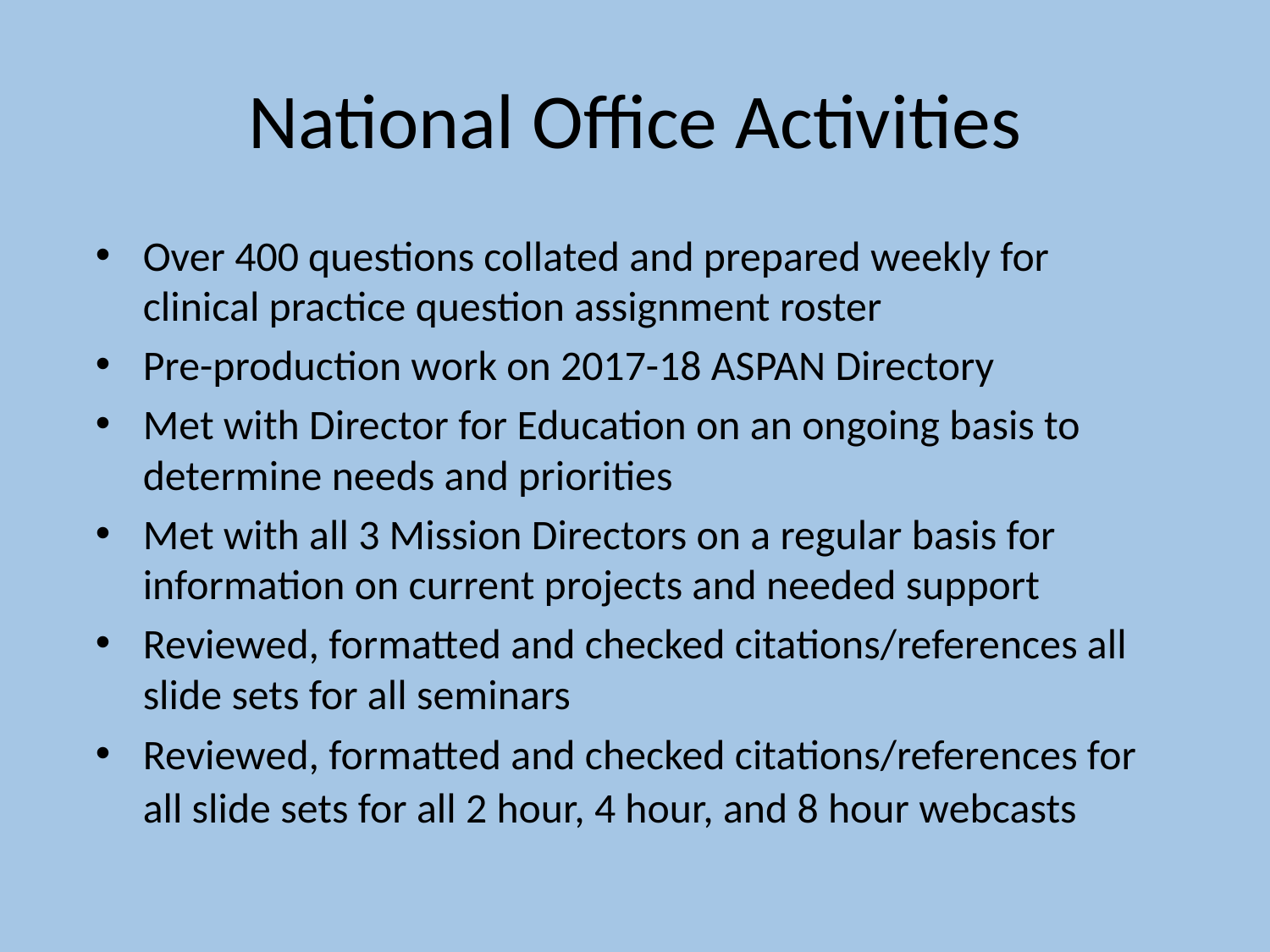

# National Office Activities
Over 400 questions collated and prepared weekly for clinical practice question assignment roster
Pre-production work on 2017-18 ASPAN Directory
Met with Director for Education on an ongoing basis to determine needs and priorities
Met with all 3 Mission Directors on a regular basis for information on current projects and needed support
Reviewed, formatted and checked citations/references all slide sets for all seminars
Reviewed, formatted and checked citations/references for all slide sets for all 2 hour, 4 hour, and 8 hour webcasts